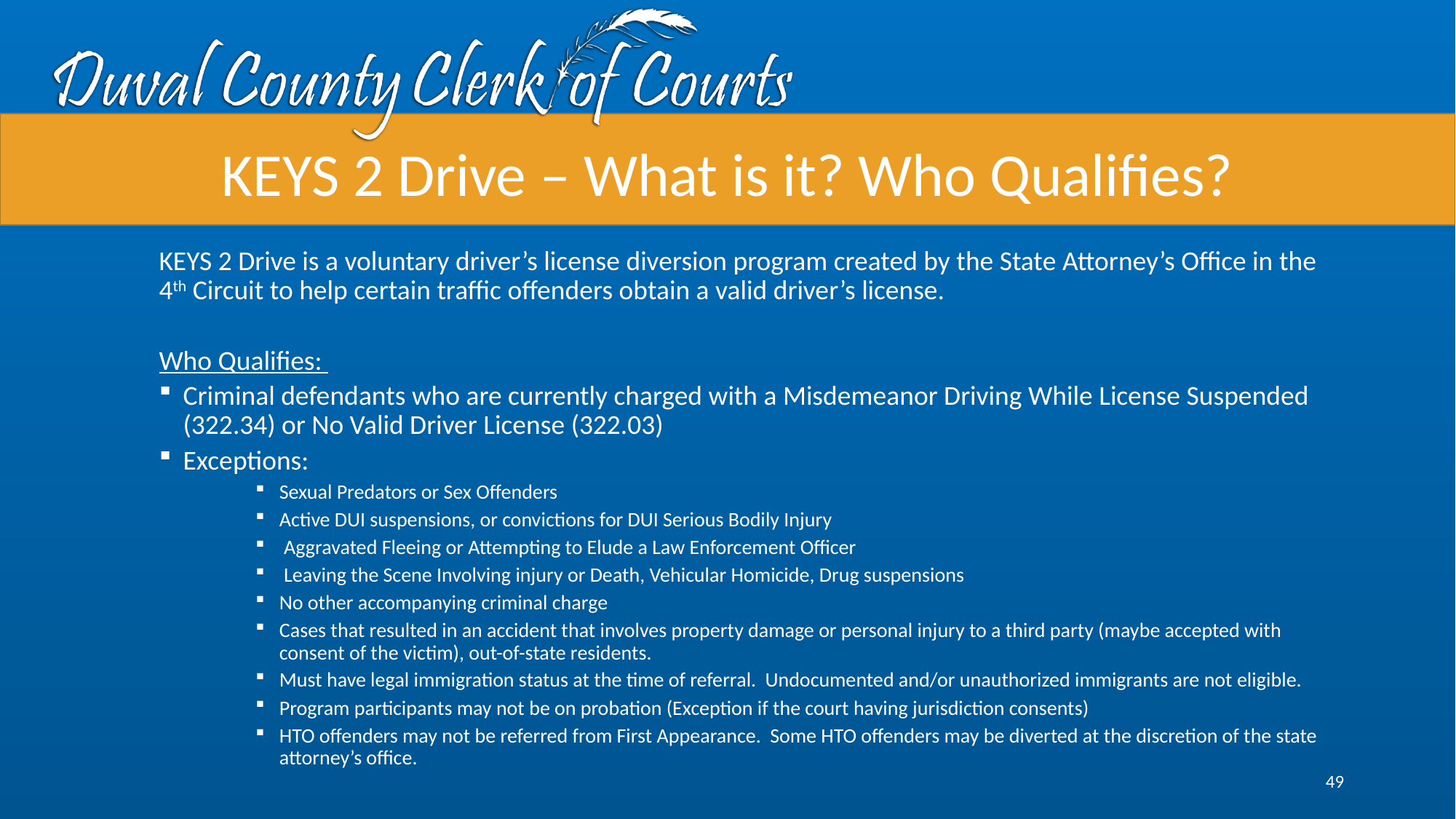

# KEYS 2 Drive – What is it? Who Qualifies?
KEYS 2 Drive is a voluntary driver’s license diversion program created by the State Attorney’s Office in the 4th Circuit to help certain traffic offenders obtain a valid driver’s license.

Who Qualifies:
Criminal defendants who are currently charged with a Misdemeanor Driving While License Suspended (322.34) or No Valid Driver License (322.03)
Exceptions:
Sexual Predators or Sex Offenders
Active DUI suspensions, or convictions for DUI Serious Bodily Injury
 Aggravated Fleeing or Attempting to Elude a Law Enforcement Officer
 Leaving the Scene Involving injury or Death, Vehicular Homicide, Drug suspensions
No other accompanying criminal charge
Cases that resulted in an accident that involves property damage or personal injury to a third party (maybe accepted with consent of the victim), out-of-state residents.
Must have legal immigration status at the time of referral.  Undocumented and/or unauthorized immigrants are not eligible.
Program participants may not be on probation (Exception if the court having jurisdiction consents)
HTO offenders may not be referred from First Appearance.  Some HTO offenders may be diverted at the discretion of the state attorney’s office.

49